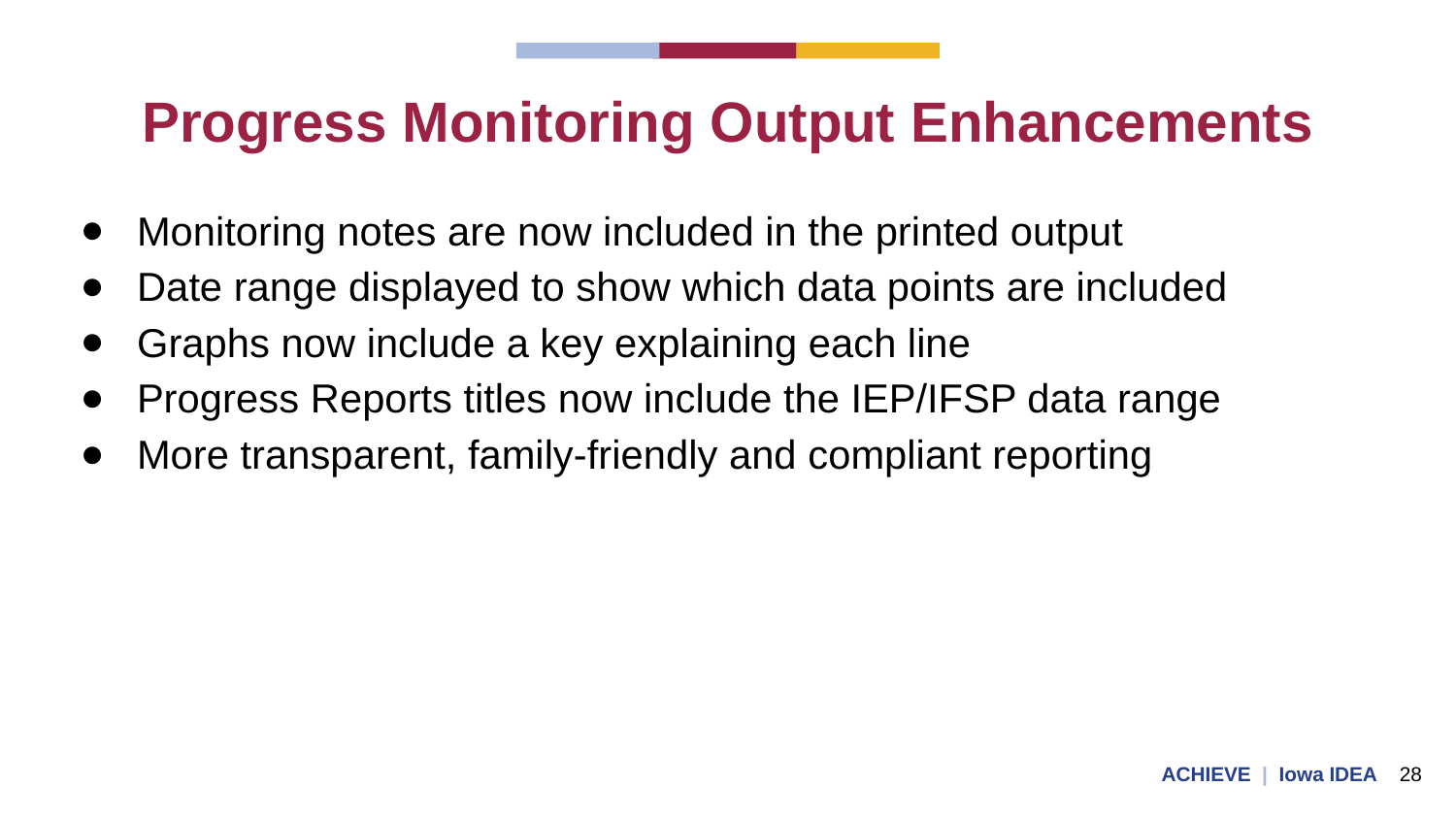

# Progress Monitoring Output Enhancements
Monitoring notes are now included in the printed output
Date range displayed to show which data points are included
Graphs now include a key explaining each line
Progress Reports titles now include the IEP/IFSP data range
More transparent, family-friendly and compliant reporting
ACHIEVE  |  Iowa IDEA    28